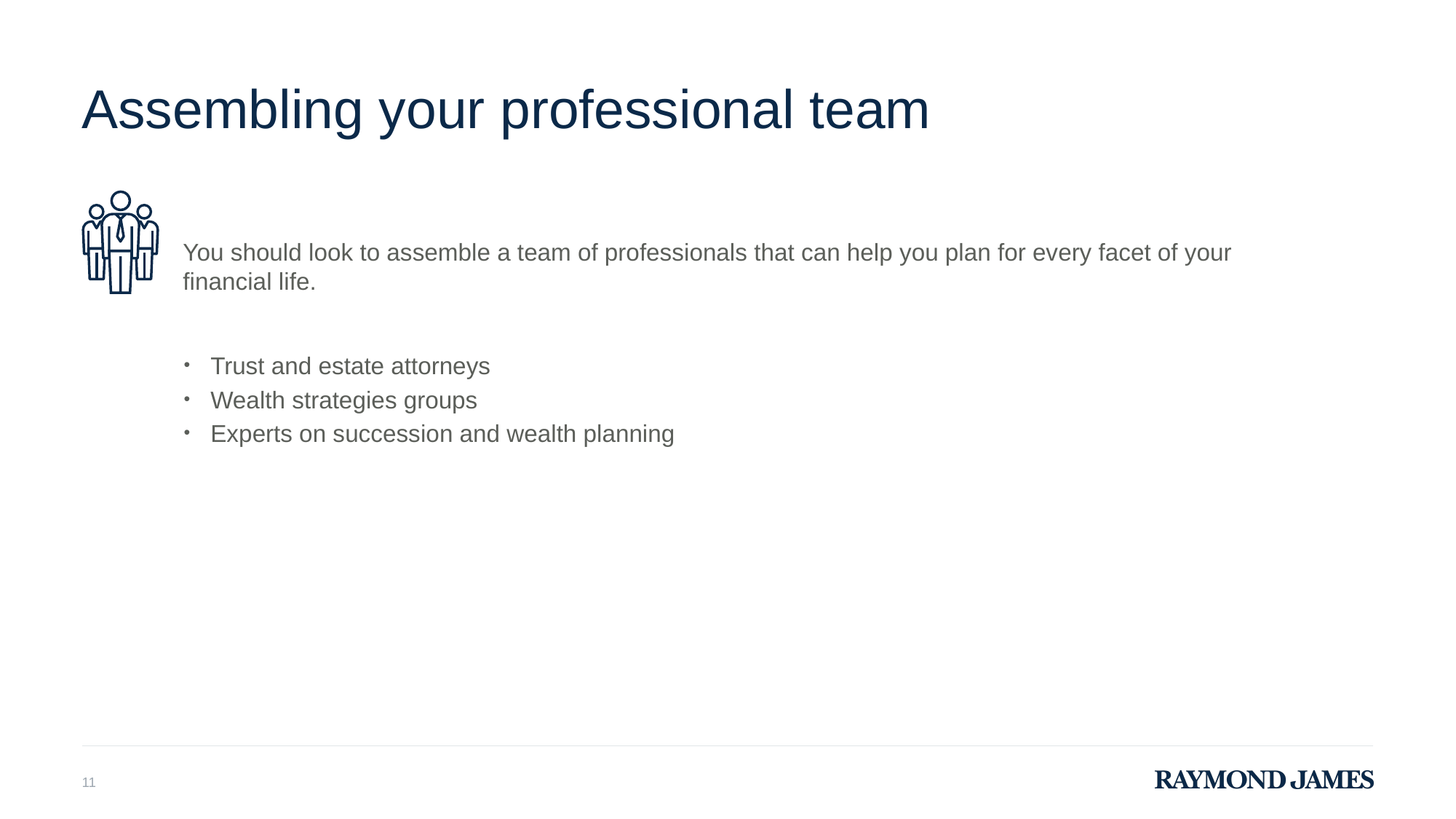

# Assembling your professional team

You should look to assemble a team of professionals that can help you plan for every facet of your financial life.

Trust and estate attorneys
Wealth strategies groups
Experts on succession and wealth planning

11